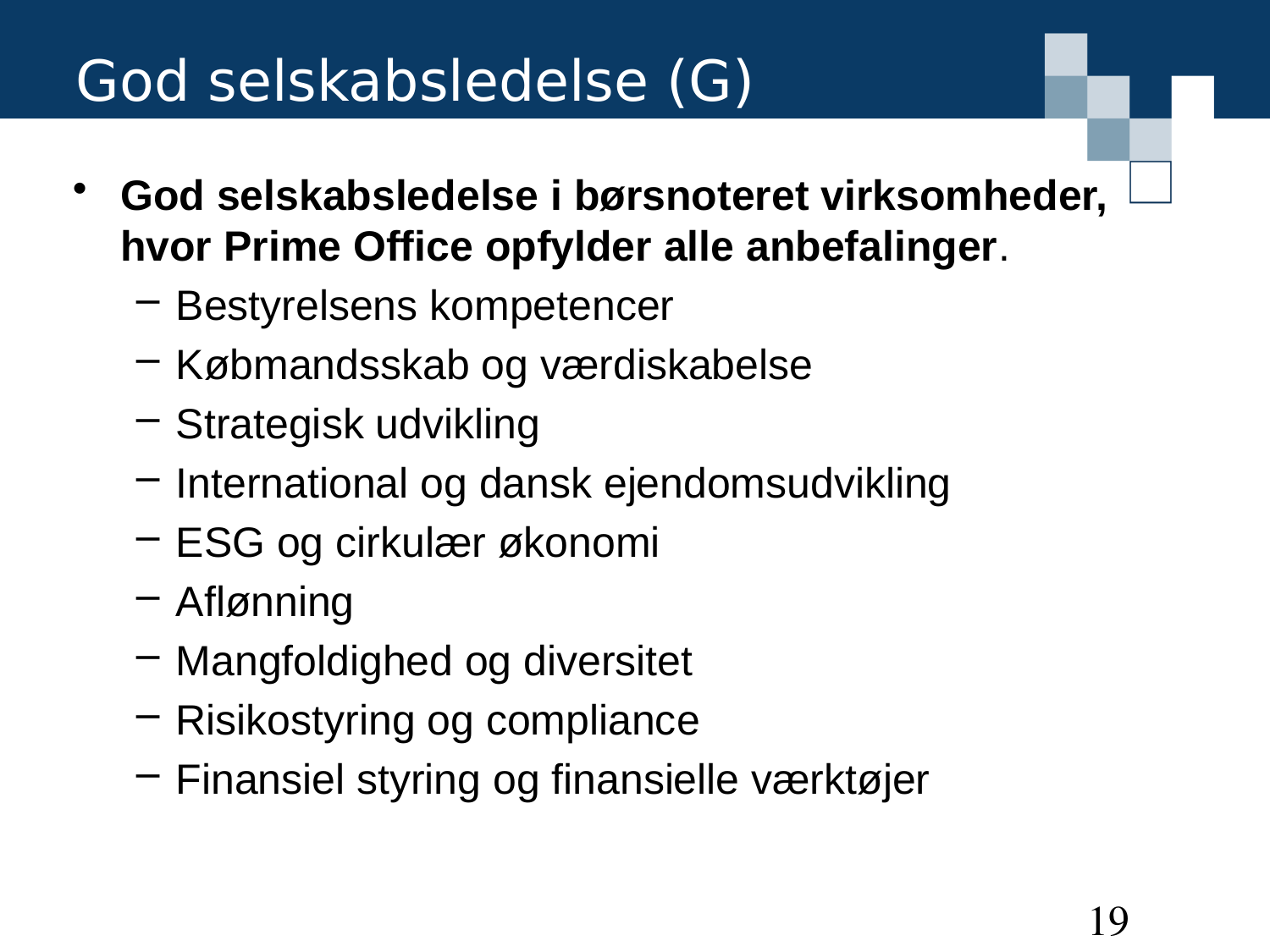

# God selskabsledelse (G) anbefalingerne
God selskabsledelse i børsnoteret virksomheder, hvor Prime Office opfylder alle anbefalinger.
Bestyrelsens kompetencer
Købmandsskab og værdiskabelse
Strategisk udvikling
International og dansk ejendomsudvikling
ESG og cirkulær økonomi
Aflønning
Mangfoldighed og diversitet
Risikostyring og compliance
Finansiel styring og finansielle værktøjer

19